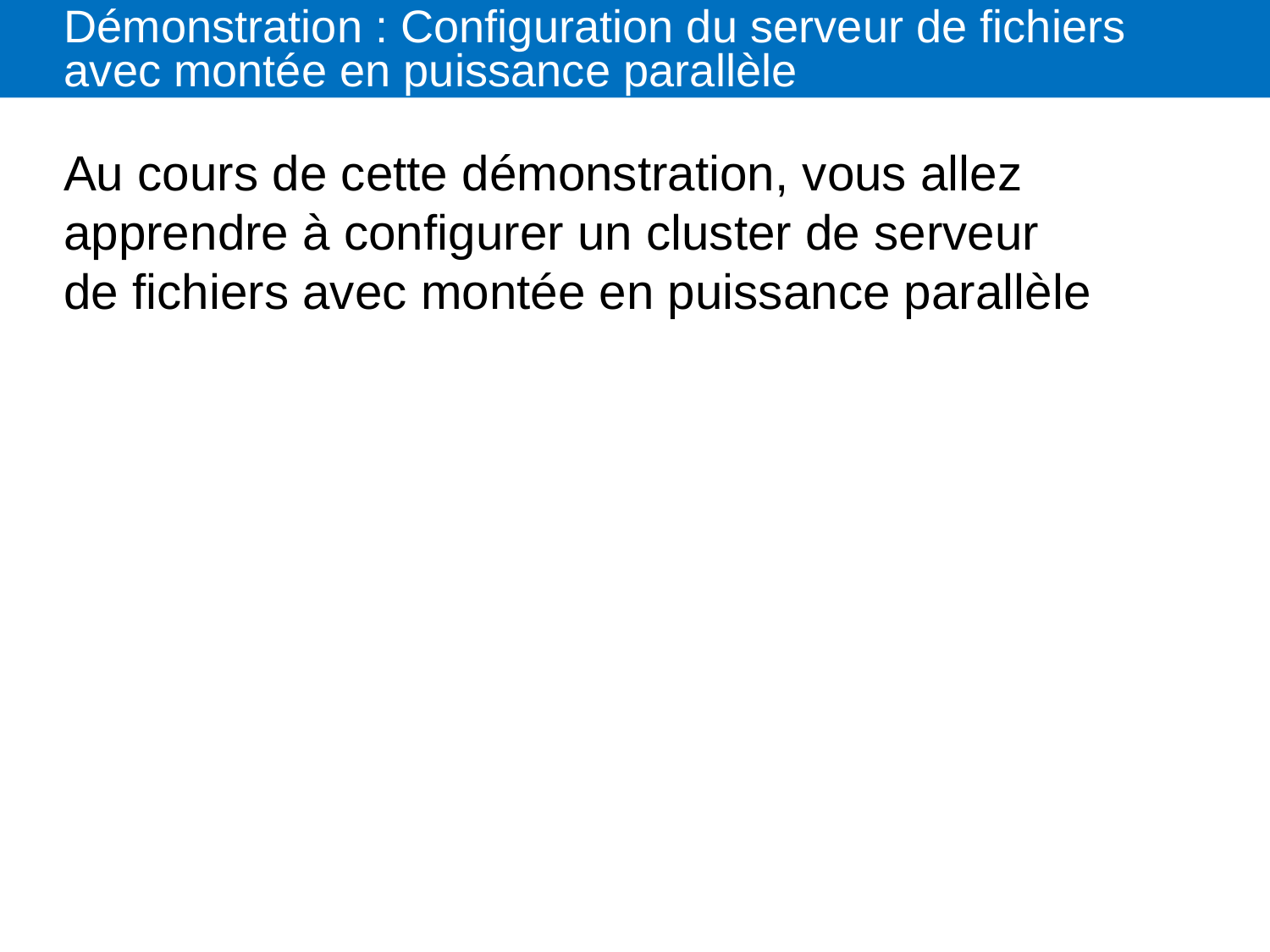

# Démonstration : Configuration du serveur de fichiers avec montée en puissance parallèle
Au cours de cette démonstration, vous allez apprendre à configurer un cluster de serveur de fichiers avec montée en puissance parallèle